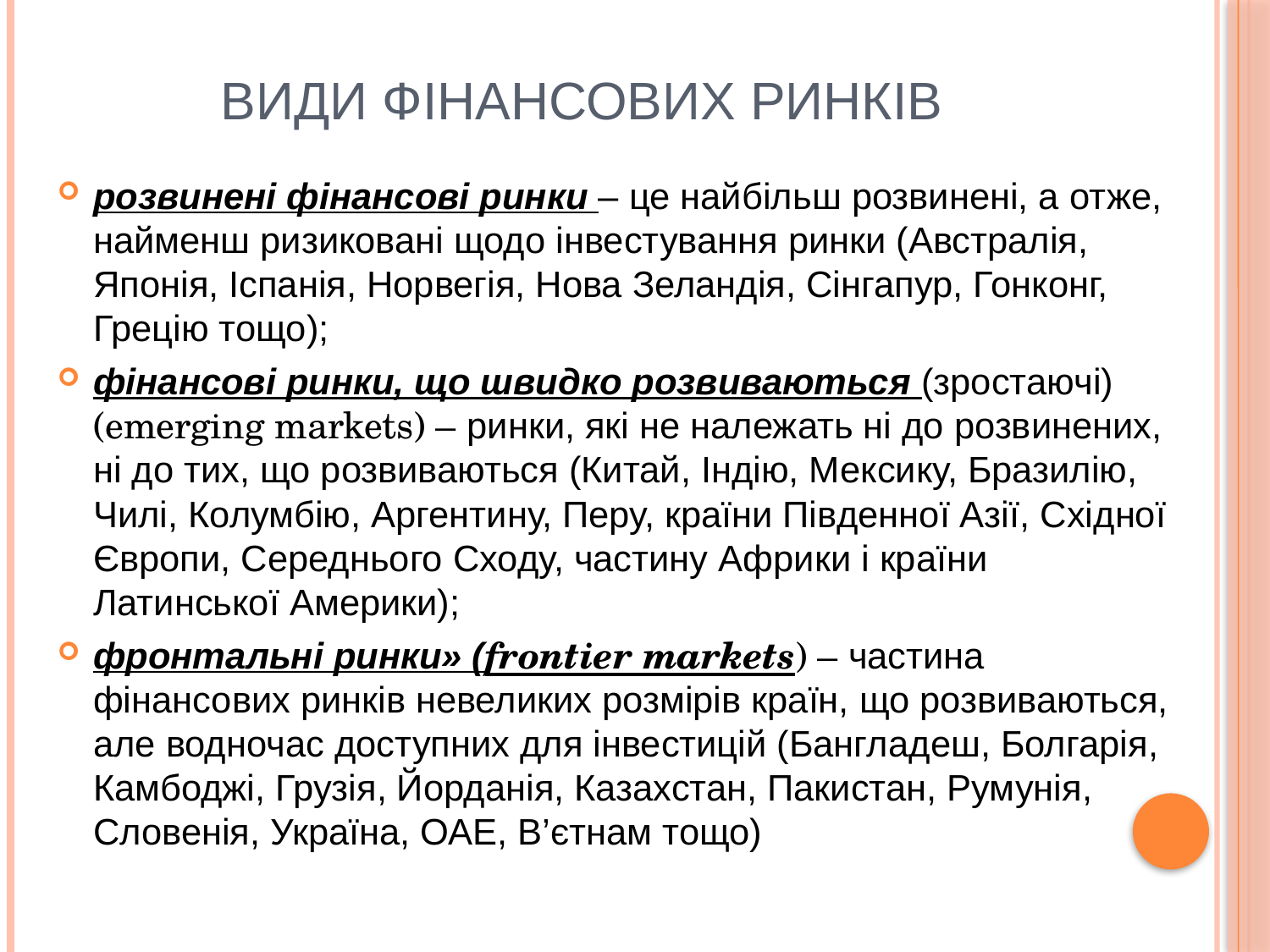

# Види фінансових ринків
розвинені фінансові ринки – це найбільш розвинені, а отже, найменш ризиковані щодо інвестування ринки (Австралія, Японія, Іспанія, Норвегія, Нова Зеландія, Сінгапур, Гонконг, Грецію тощо);
фінансові ринки, що швидко розвиваються (зростаючі) (emerging markets) – ринки, які не належать ні до розвинених, ні до тих, що розвиваються (Китай, Індію, Мексику, Бразилію, Чилі, Колумбію, Аргентину, Перу, країни Південної Азії, Східної Європи, Середнього Сходу, частину Африки і країни Латинської Америки);
фронтальні ринки» (frontier markets) – частина фінансових ринків невеликих розмірів країн, що розвиваються, але водночас доступних для інвестицій (Бангладеш, Болгарія, Камбоджі, Грузія, Йорданія, Казахстан, Пакистан, Румунія, Словенія, Україна, ОАЕ, В’єтнам тощо)